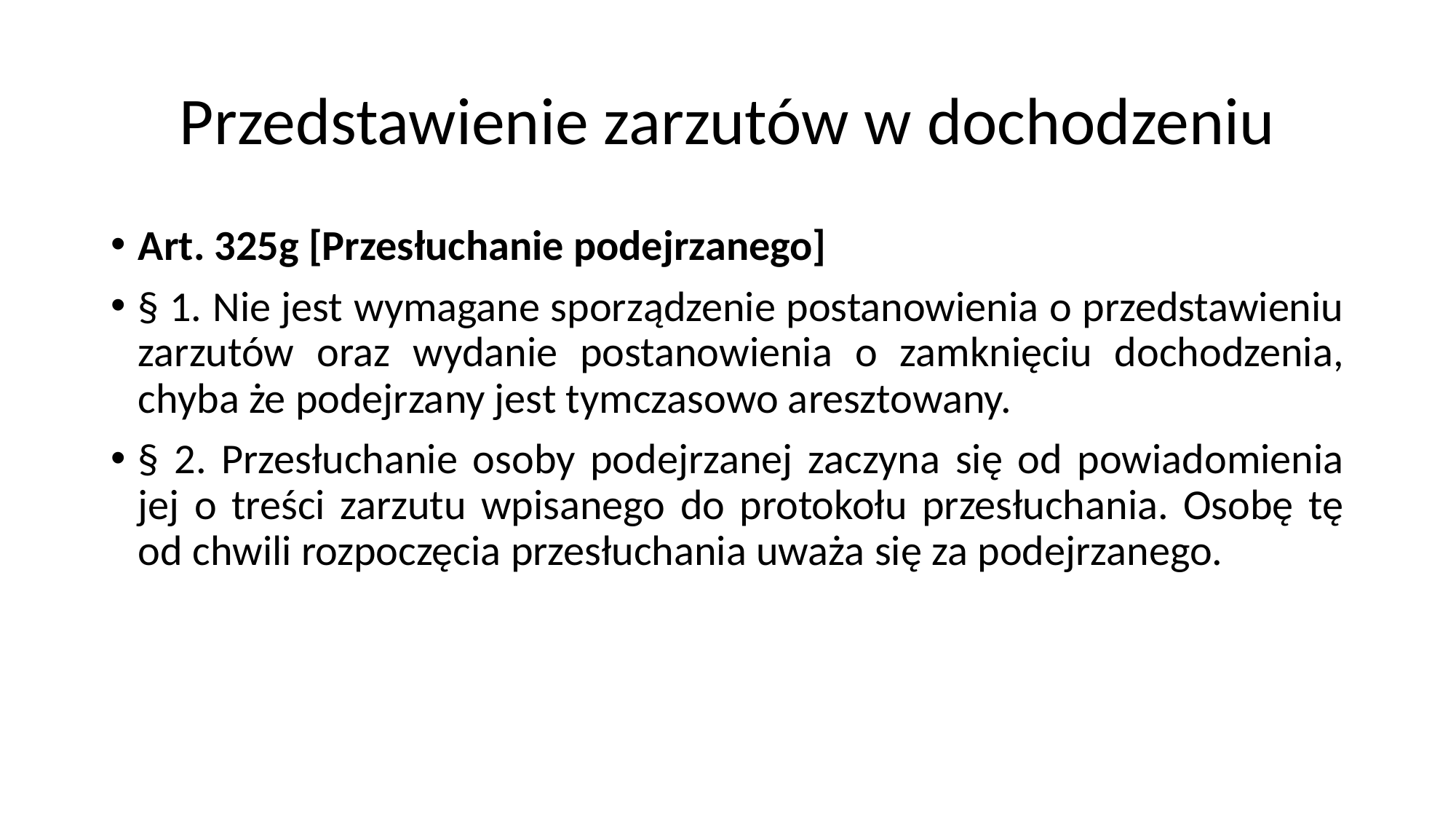

# Przedstawienie zarzutów w dochodzeniu
Art. 325g [Przesłuchanie podejrzanego]
§ 1. Nie jest wymagane sporządzenie postanowienia o przedstawieniu zarzutów oraz wydanie postanowienia o zamknięciu dochodzenia, chyba że podejrzany jest tymczasowo aresztowany.
§ 2. Przesłuchanie osoby podejrzanej zaczyna się od powiadomienia jej o treści zarzutu wpisanego do protokołu przesłuchania. Osobę tę od chwili rozpoczęcia przesłuchania uważa się za podejrzanego.